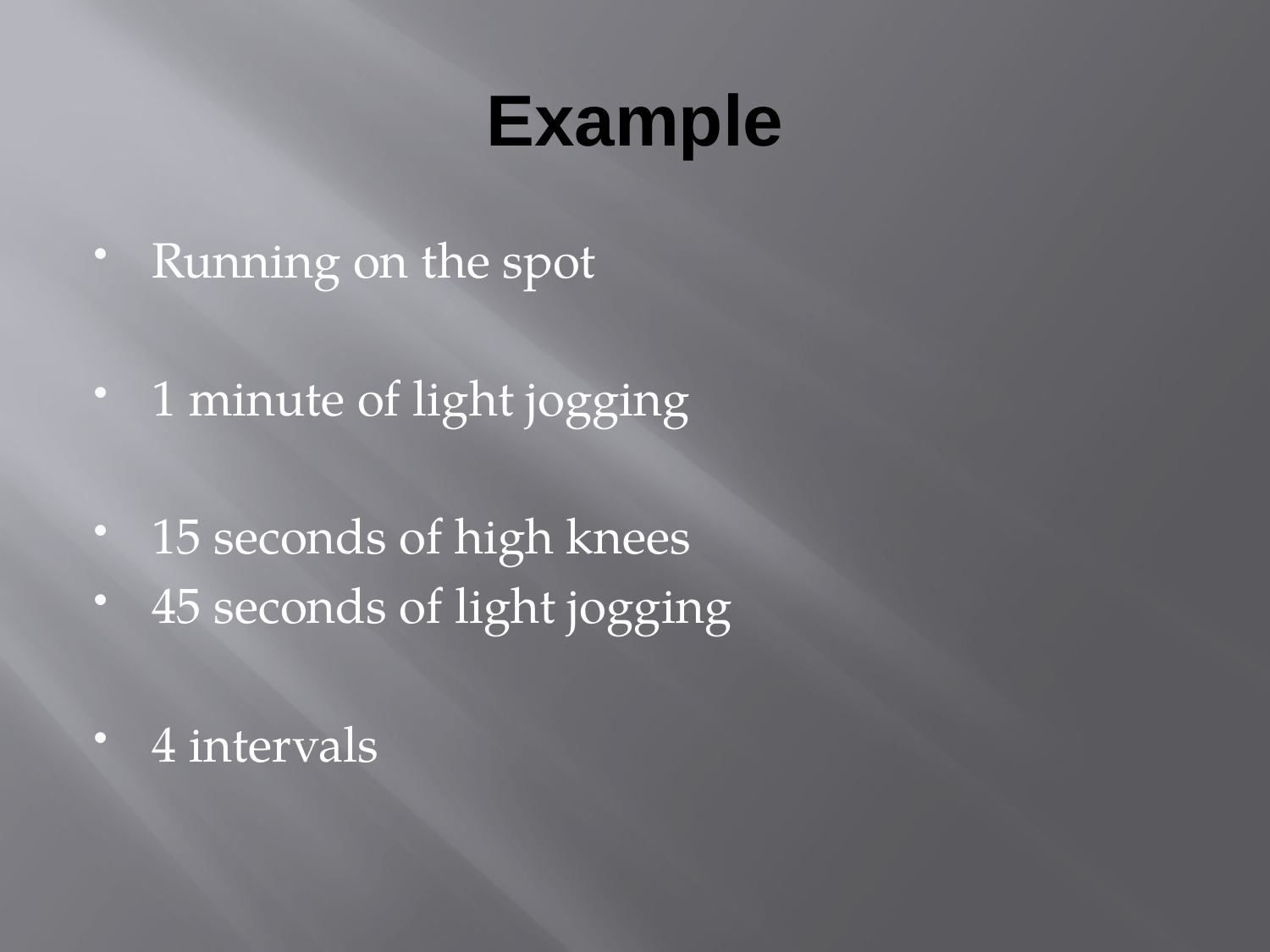

# Example
Running on the spot

1 minute of light jogging

15 seconds of high knees
45 seconds of light jogging

4 intervals